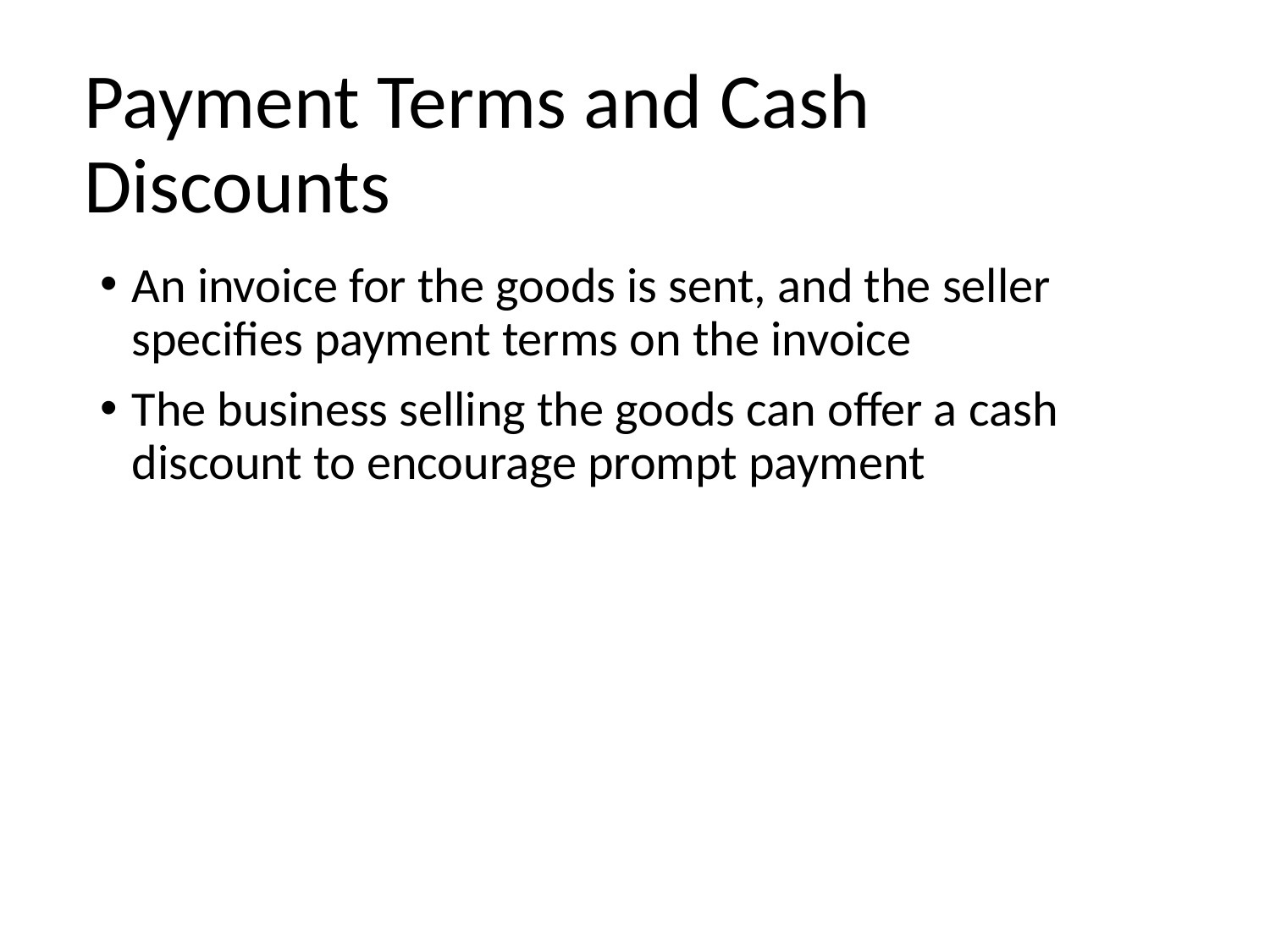

# Payment Terms and Cash Discounts
An invoice for the goods is sent, and the seller specifies payment terms on the invoice
The business selling the goods can offer a cash discount to encourage prompt payment